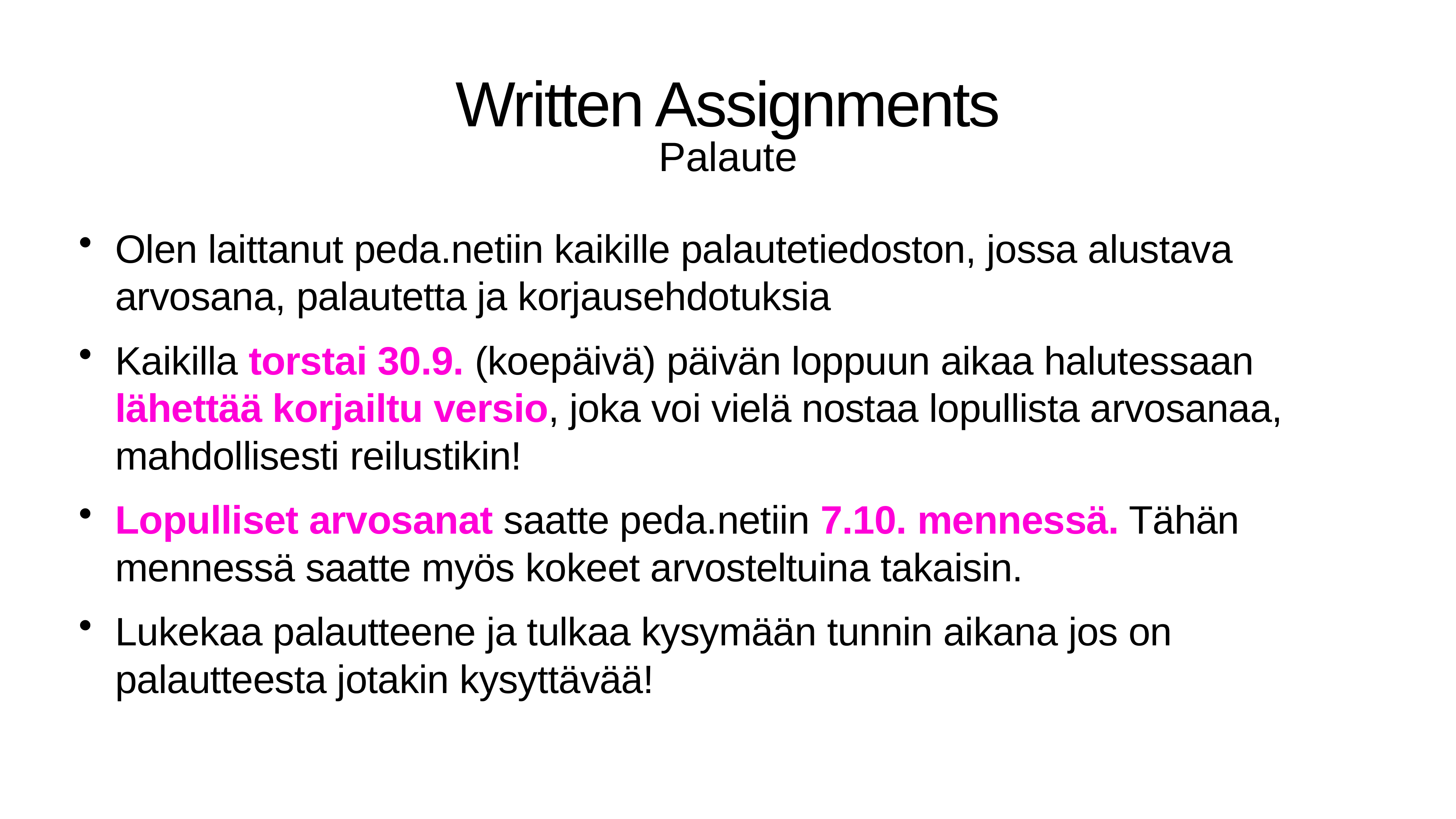

# Written Assignments
Palaute
Olen laittanut peda.netiin kaikille palautetiedoston, jossa alustava arvosana, palautetta ja korjausehdotuksia
Kaikilla torstai 30.9. (koepäivä) päivän loppuun aikaa halutessaan lähettää korjailtu versio, joka voi vielä nostaa lopullista arvosanaa, mahdollisesti reilustikin!
Lopulliset arvosanat saatte peda.netiin 7.10. mennessä. Tähän mennessä saatte myös kokeet arvosteltuina takaisin.
Lukekaa palautteene ja tulkaa kysymään tunnin aikana jos on palautteesta jotakin kysyttävää!